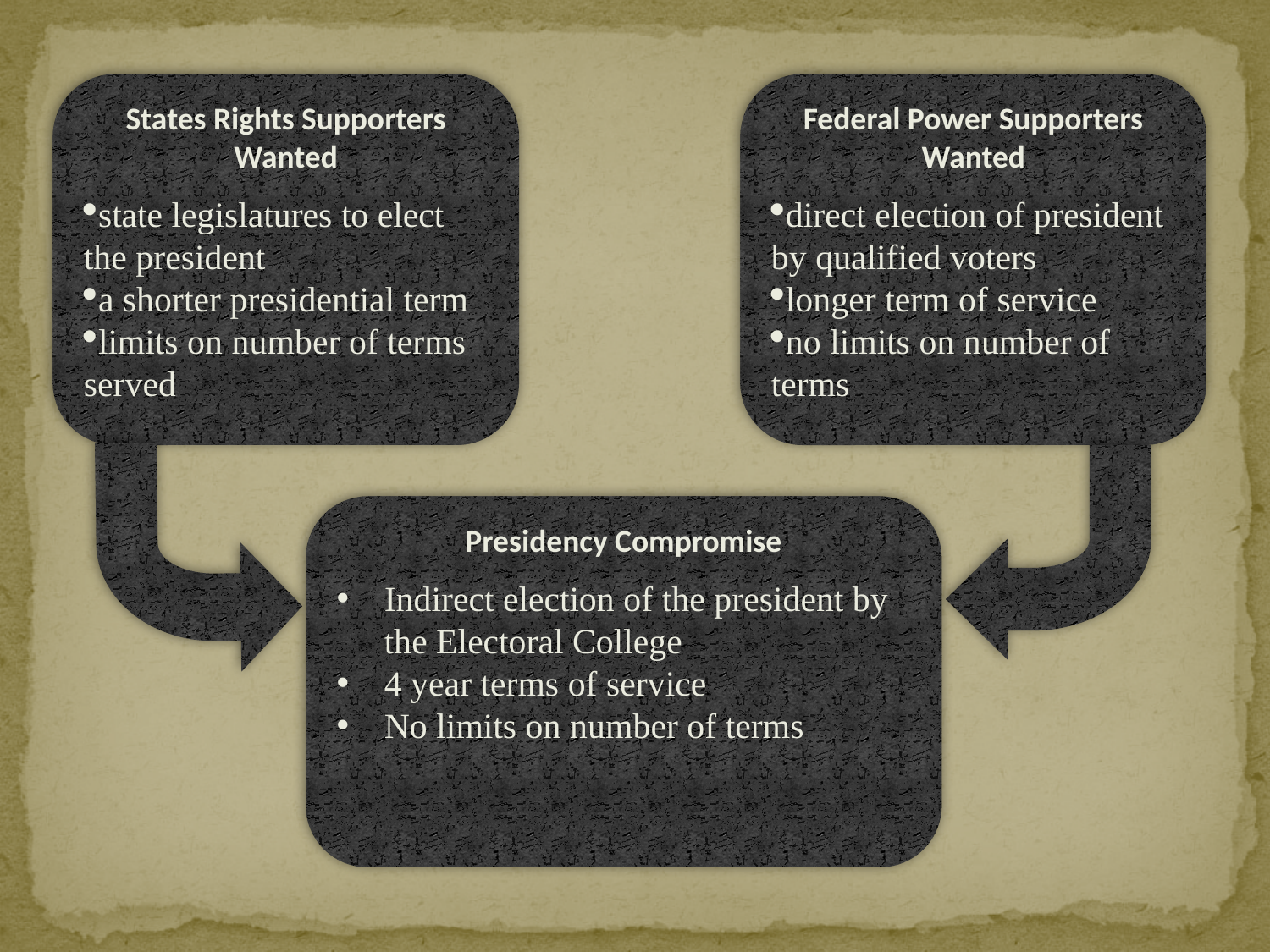

States Rights Supporters Wanted
state legislatures to elect the president
a shorter presidential term
limits on number of terms served
Federal Power Supporters Wanted
direct election of president by qualified voters
longer term of service
no limits on number of terms

Presidency Compromise
Indirect election of the president by the Electoral College
4 year terms of service
No limits on number of terms